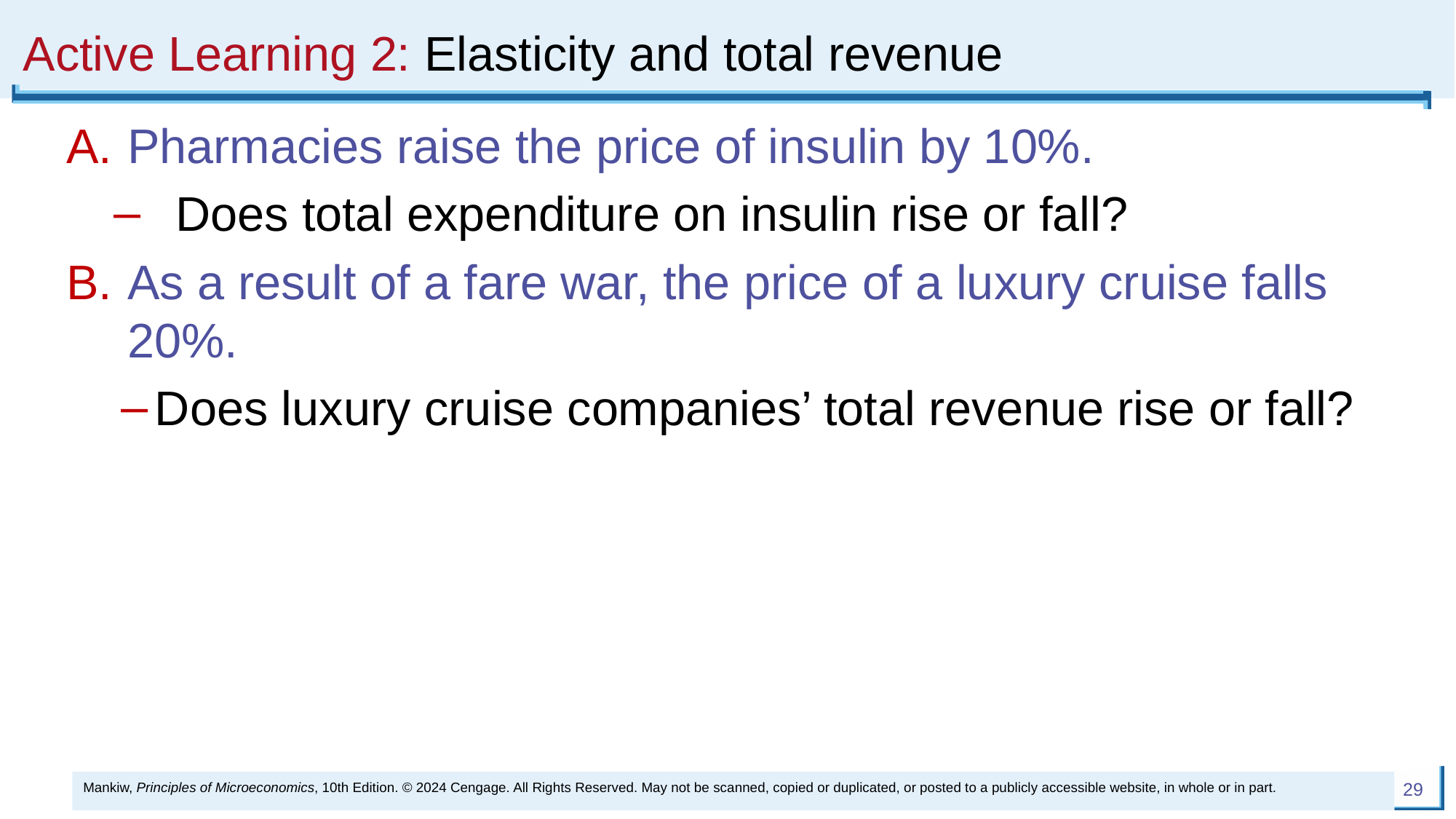

# Active Learning 2: Elasticity and total revenue
Pharmacies raise the price of insulin by 10%.
Does total expenditure on insulin rise or fall?
As a result of a fare war, the price of a luxury cruise falls 20%.
Does luxury cruise companies’ total revenue rise or fall?

Mankiw, Principles of Microeconomics, 10th Edition. © 2024 Cengage. All Rights Reserved. May not be scanned, copied or duplicated, or posted to a publicly accessible website, in whole or in part.
29